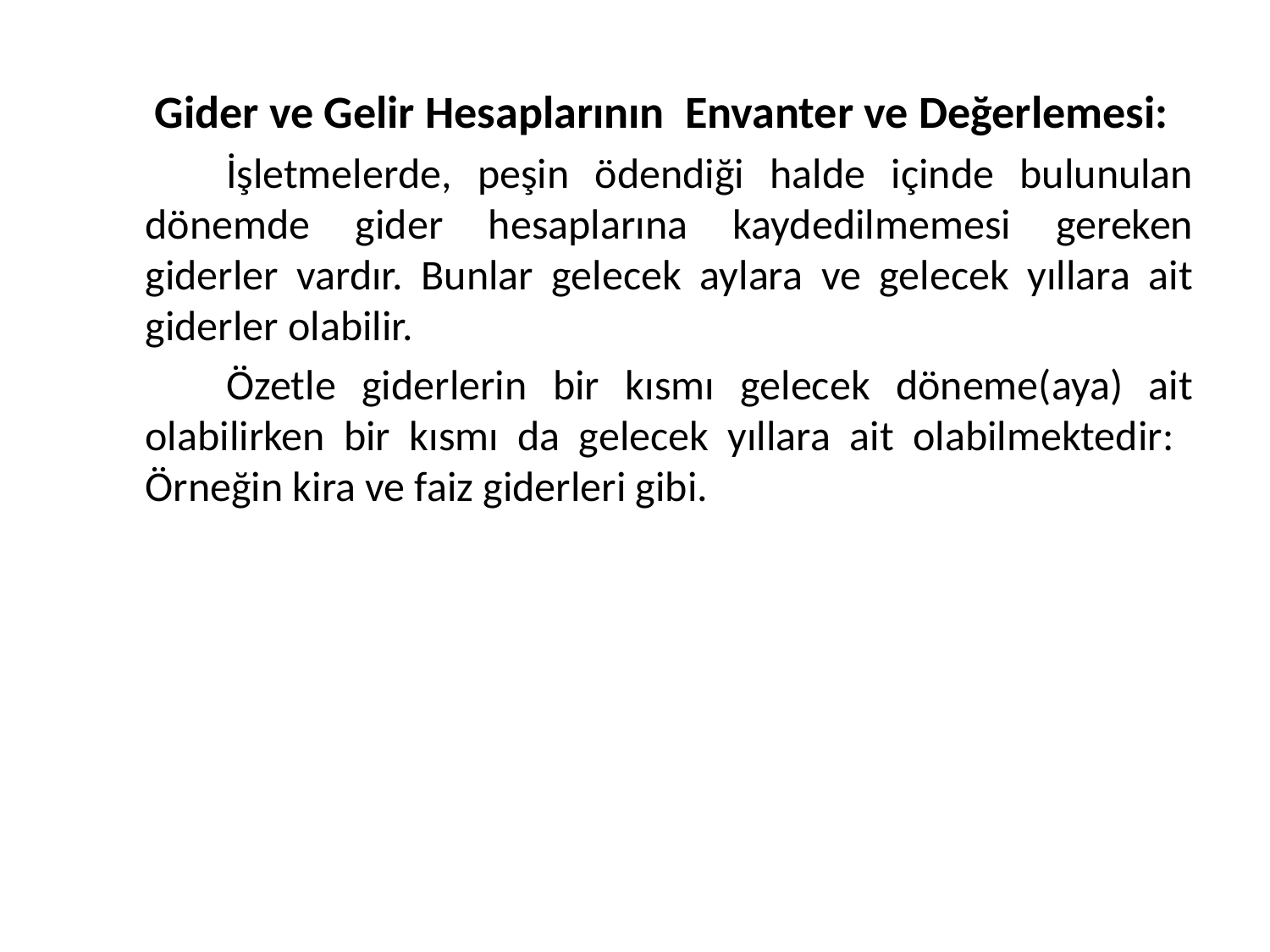

Gider ve Gelir Hesaplarının  Envanter ve Değerlemesi:
     İşletmelerde, peşin ödendiği halde içinde bulunulan dönemde gider hesaplarına kaydedilmemesi gereken giderler vardır. Bunlar gelecek aylara ve gelecek yıllara ait giderler olabilir.
     Özetle giderlerin bir kısmı gelecek döneme(aya) ait olabilirken bir kısmı da gelecek yıllara ait olabilmektedir:  Örneğin kira ve faiz giderleri gibi.